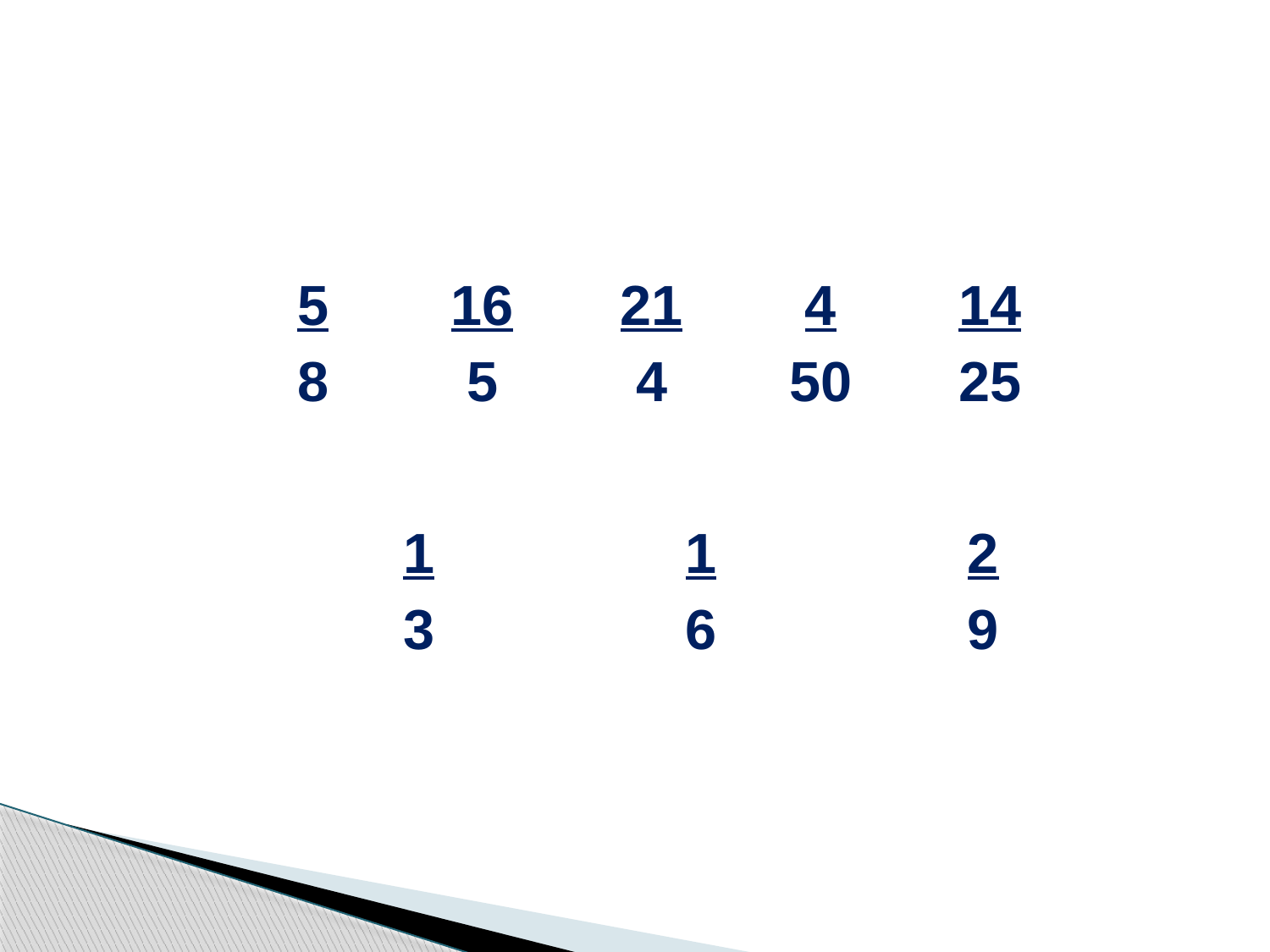

#
| 5 | 16 | 21 | 4 | 14 |
| --- | --- | --- | --- | --- |
| 8 | 5 | 4 | 50 | 25 |
| 1 | 1 | 2 |
| --- | --- | --- |
| 3 | 6 | 9 |